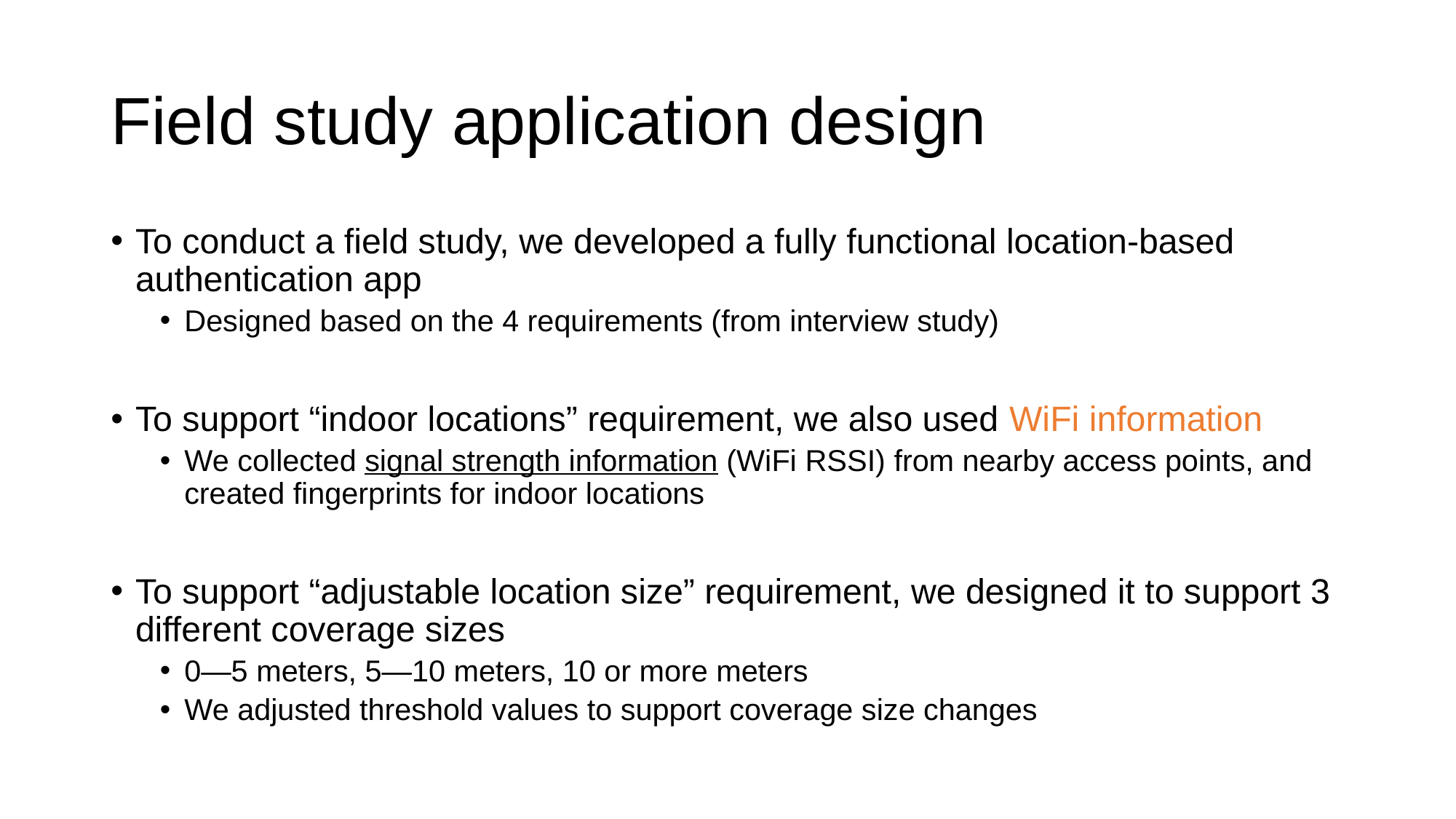

# Field study application design
To conduct a field study, we developed a fully functional location-based authentication app
Designed based on the 4 requirements (from interview study)

To support “indoor locations” requirement, we also used WiFi information
We collected signal strength information (WiFi RSSI) from nearby access points, and created fingerprints for indoor locations

To support “adjustable location size” requirement, we designed it to support 3 different coverage sizes
0—5 meters, 5—10 meters, 10 or more meters
We adjusted threshold values to support coverage size changes